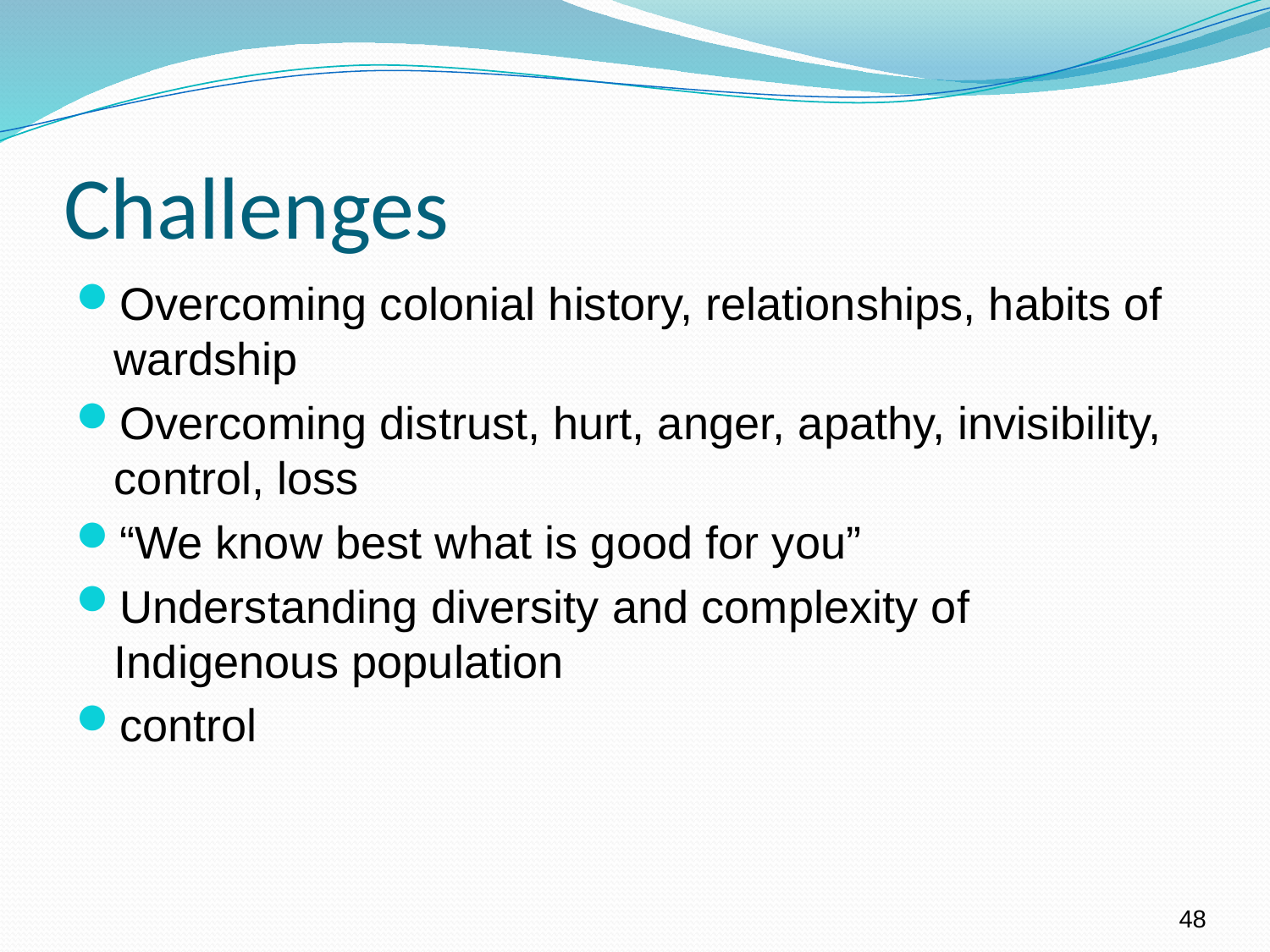

# Challenges
Overcoming colonial history, relationships, habits of wardship
Overcoming distrust, hurt, anger, apathy, invisibility, control, loss
“We know best what is good for you”
Understanding diversity and complexity of Indigenous population
control

48